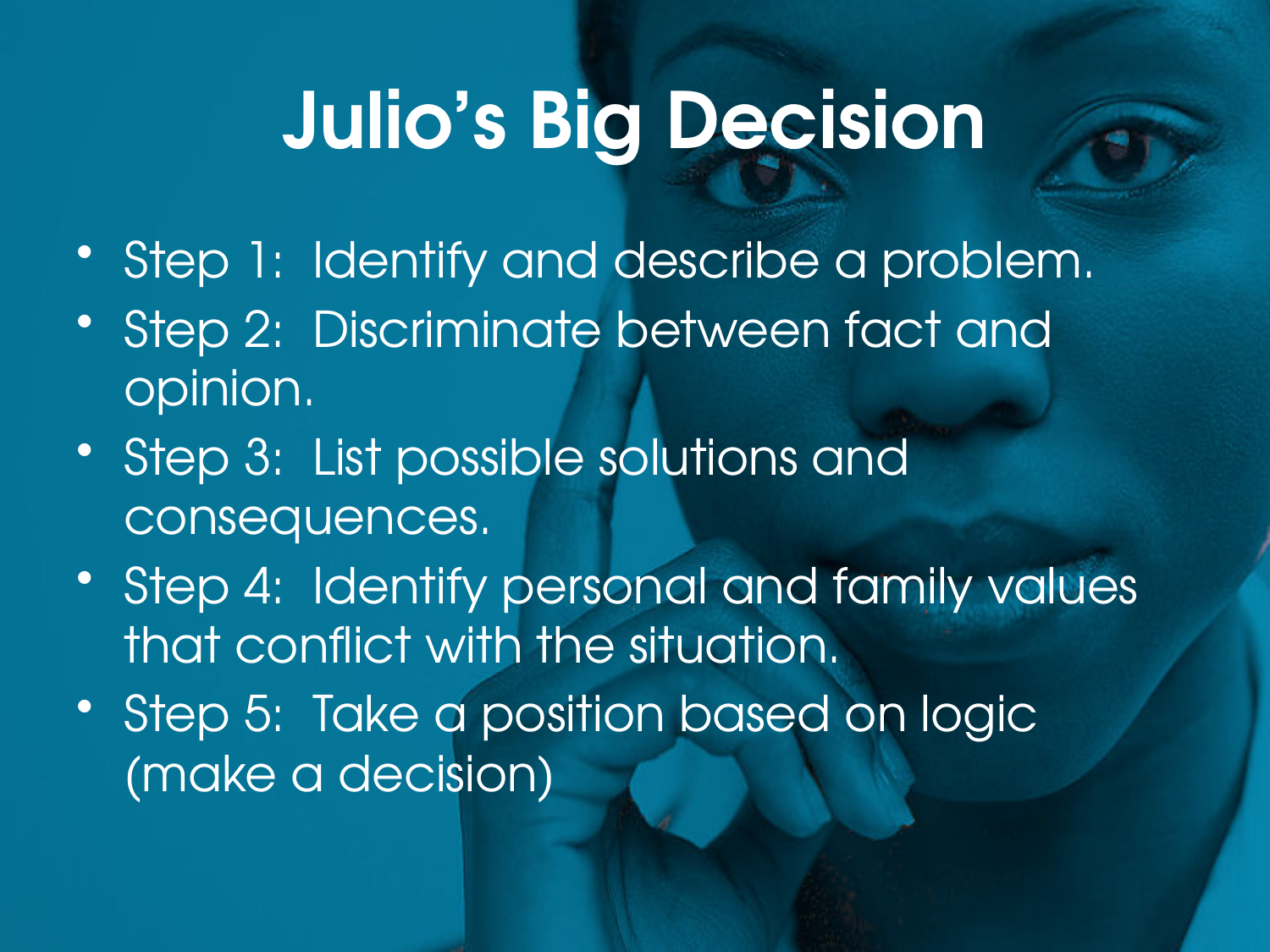

# Julio’s Big Decision
Step 1:  Identify and describe a problem.
Step 2:  Discriminate between fact and opinion.
Step 3:  List possible solutions and consequences.
Step 4:  Identify personal and family values that conflict with the situation.
Step 5:  Take a position based on logic (make a decision)